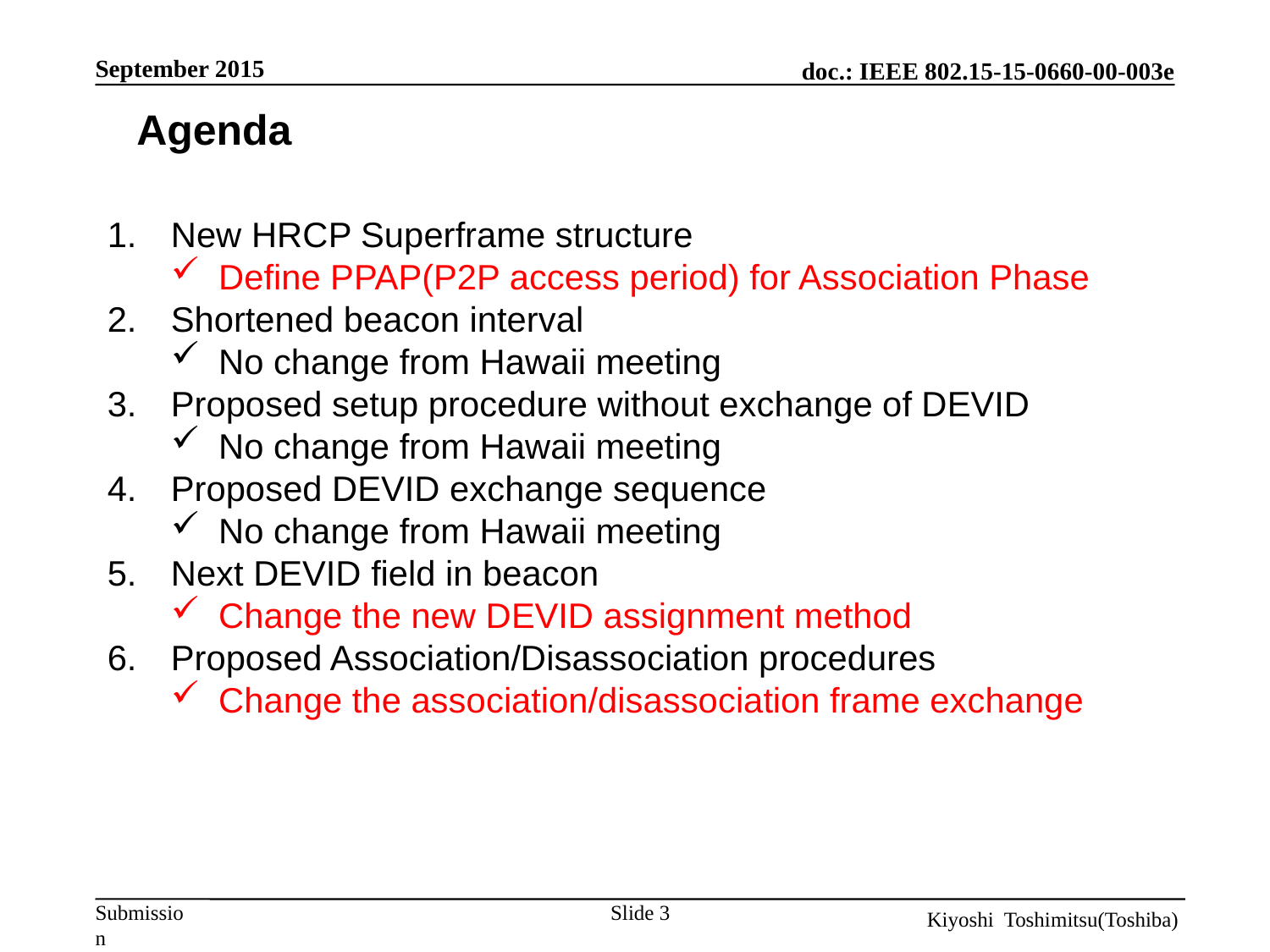

September 2015
Agenda
New HRCP Superframe structure
Define PPAP(P2P access period) for Association Phase
Shortened beacon interval
No change from Hawaii meeting
Proposed setup procedure without exchange of DEVID
No change from Hawaii meeting
Proposed DEVID exchange sequence
No change from Hawaii meeting
Next DEVID field in beacon
Change the new DEVID assignment method
Proposed Association/Disassociation procedures
Change the association/disassociation frame exchange
Slide 3
Kiyoshi  Toshimitsu(Toshiba)